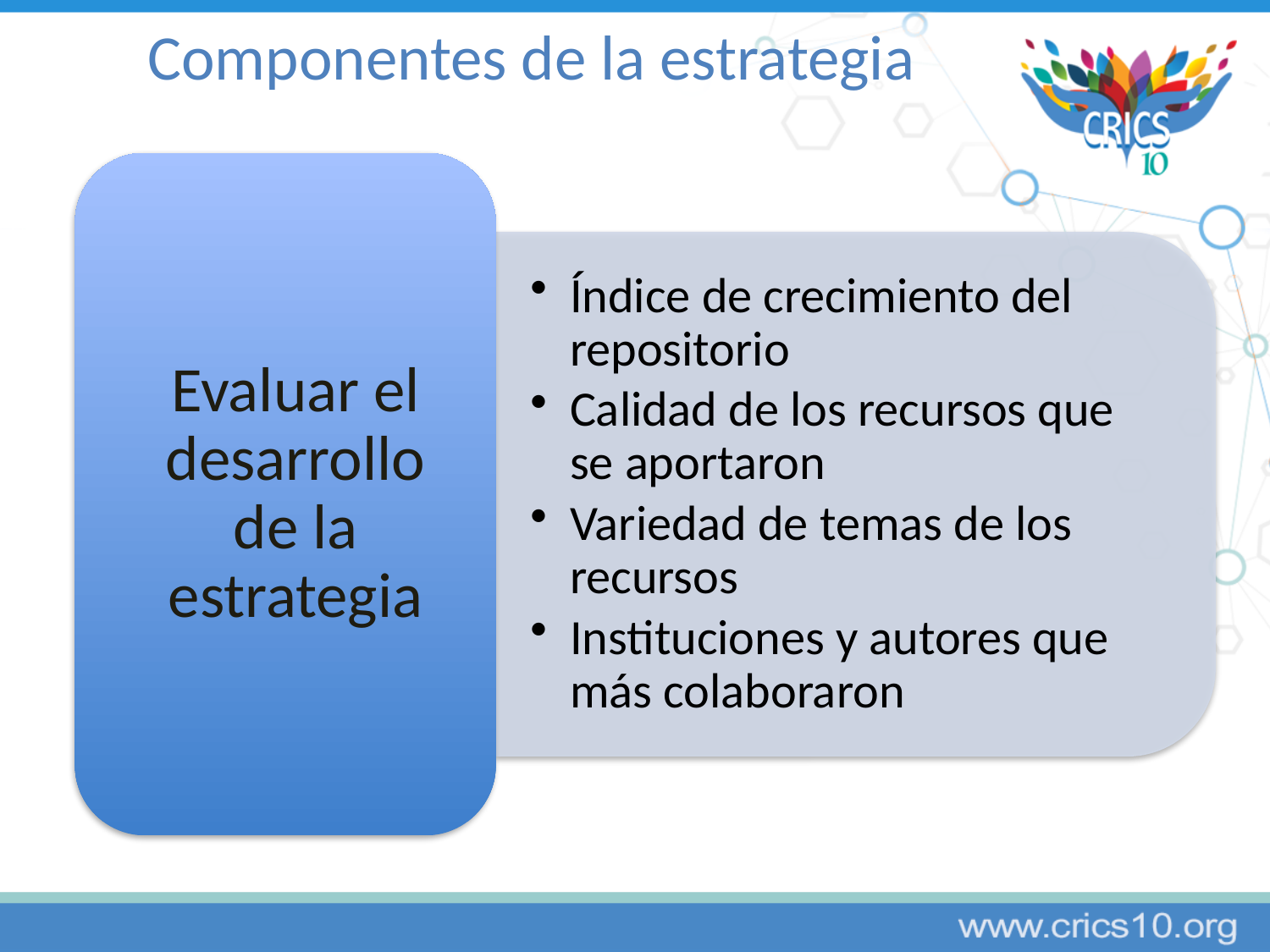

# Componentes de la estrategia
Índice de crecimiento del repositorio
Calidad de los recursos que se aportaron
Variedad de temas de los recursos
Instituciones y autores que más colaboraron
Evaluar el desarrollo de la estrategia